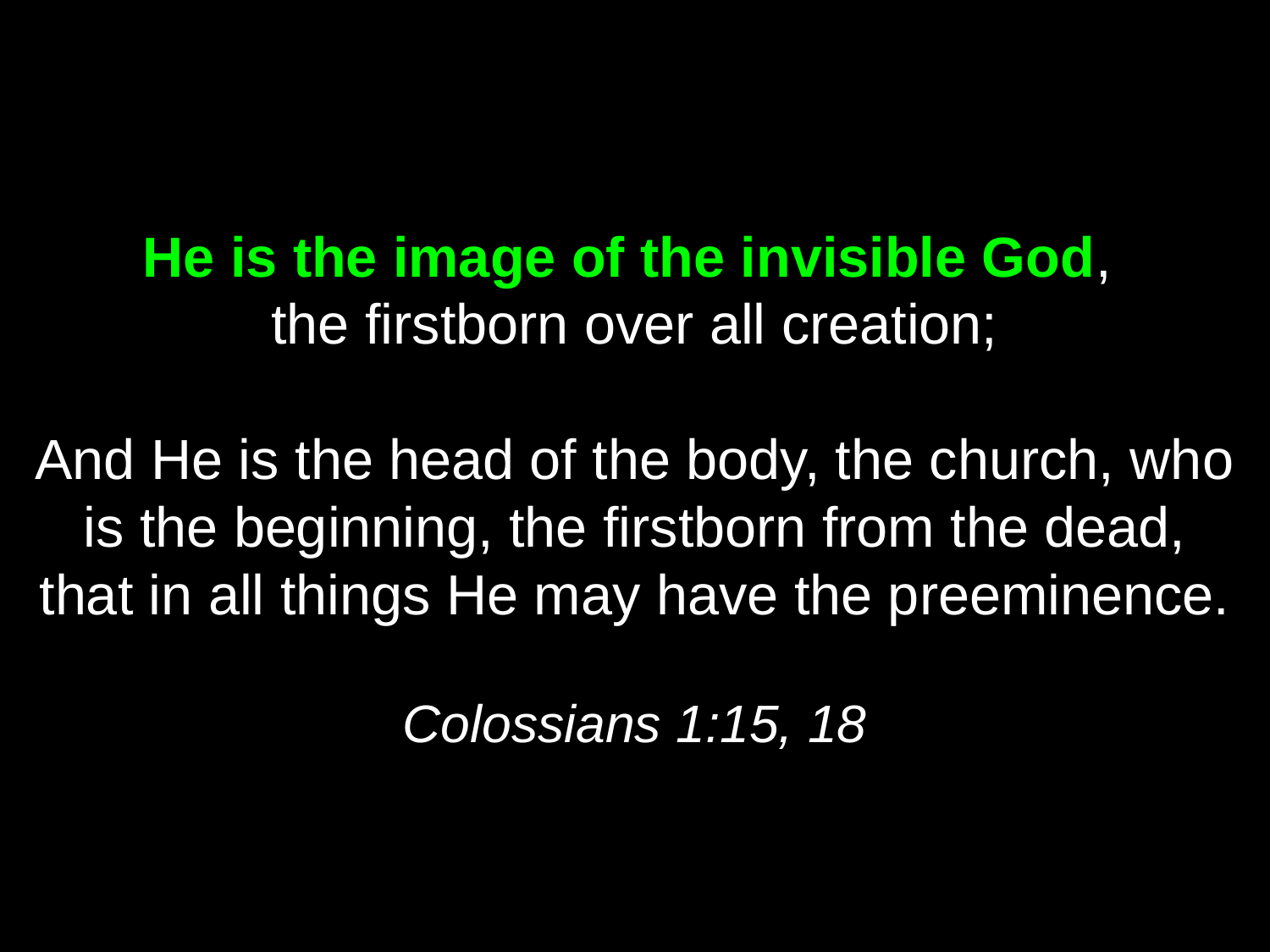

He is the image of the invisible God,
the firstborn over all creation;

And He is the head of the body, the church, who is the beginning, the firstborn from the dead, that in all things He may have the preeminence.

Colossians 1:15, 18